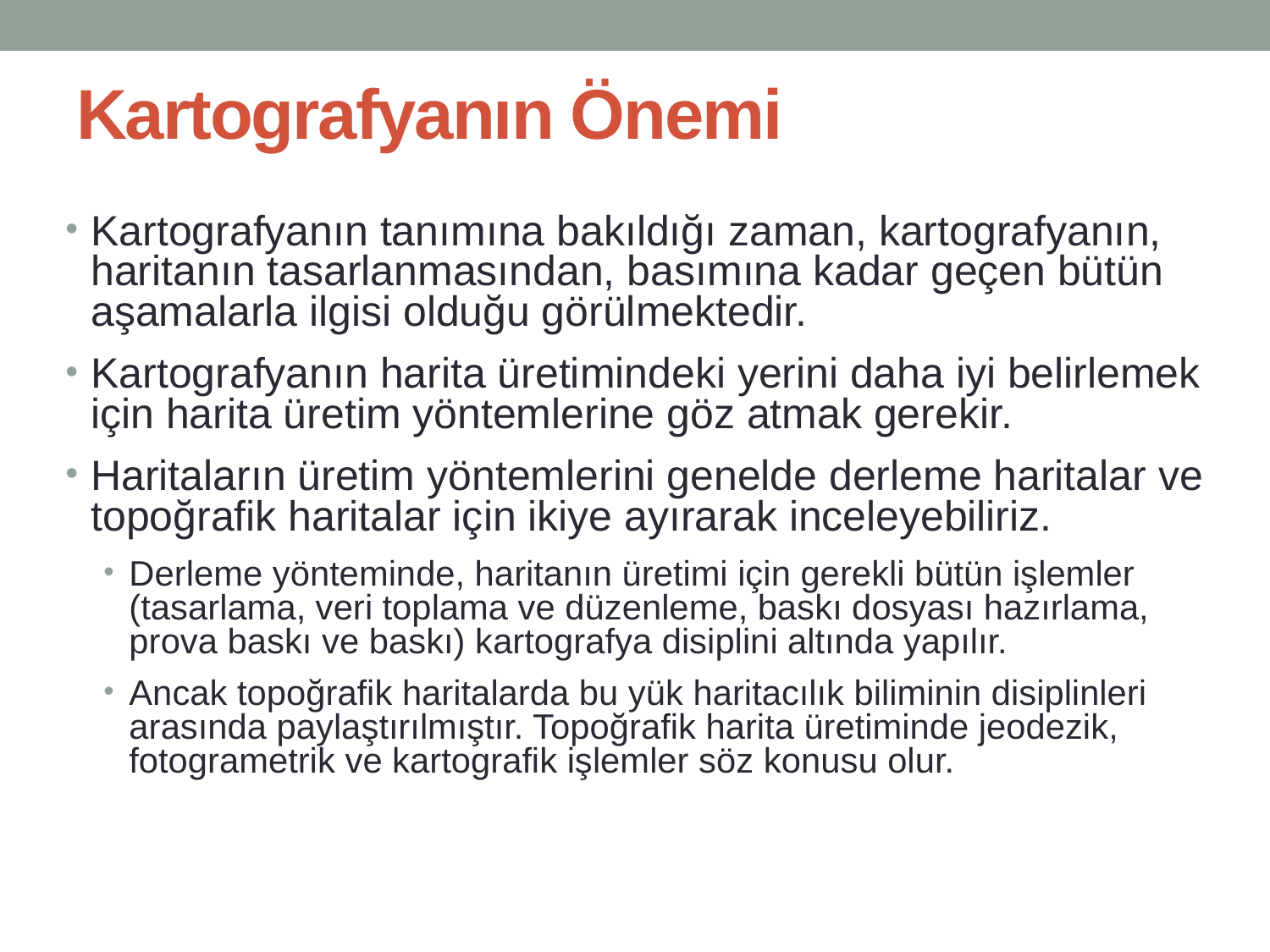

# Kartografyanın Önemi
Kartografyanın tanımına bakıldığı zaman, kartografyanın, haritanın tasarlanmasından, basımına kadar geçen bütün aşamalarla ilgisi olduğu görülmektedir.
Kartografyanın harita üretimindeki yerini daha iyi belirlemek için harita üretim yöntemlerine göz atmak gerekir.
Haritaların üretim yöntemlerini genelde derleme haritalar ve topoğrafik haritalar için ikiye ayırarak inceleyebiliriz.
Derleme yönteminde, haritanın üretimi için gerekli bütün işlemler (tasarlama, veri toplama ve düzenleme, baskı dosyası hazırlama, prova baskı ve baskı) kartografya disiplini altında yapılır.
Ancak topoğrafik haritalarda bu yük haritacılık biliminin disiplinleri arasında paylaştırılmıştır. Topoğrafik harita üretiminde jeodezik, fotogrametrik ve kartografik işlemler söz konusu olur.